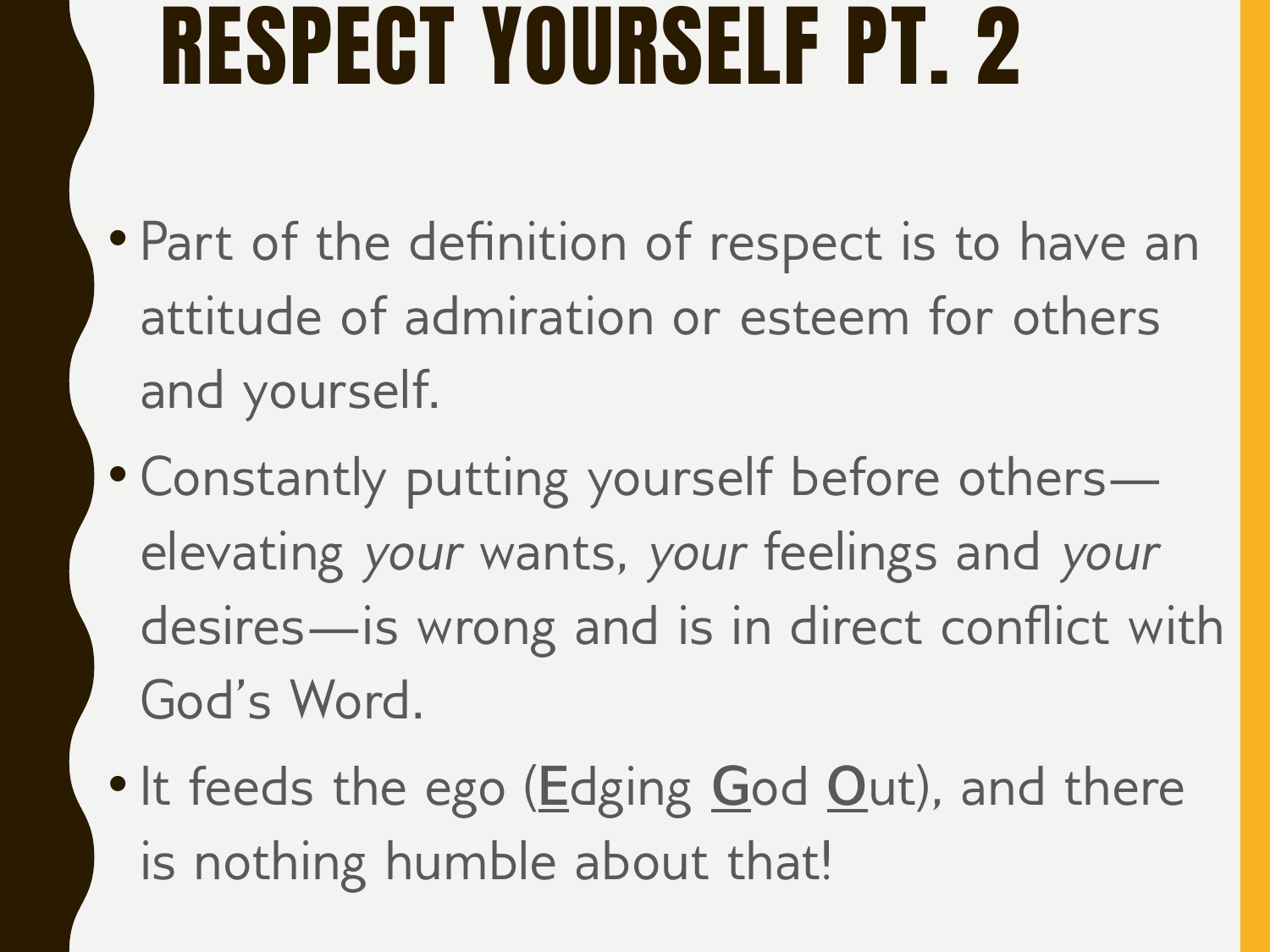

# Respect Yourself pt. 2
Part of the definition of respect is to have an attitude of admiration or esteem for others and yourself.
Constantly putting yourself before others—elevating your wants, your feelings and your desires—is wrong and is in direct conflict with God’s Word.
It feeds the ego (Edging God Out), and there is nothing humble about that!